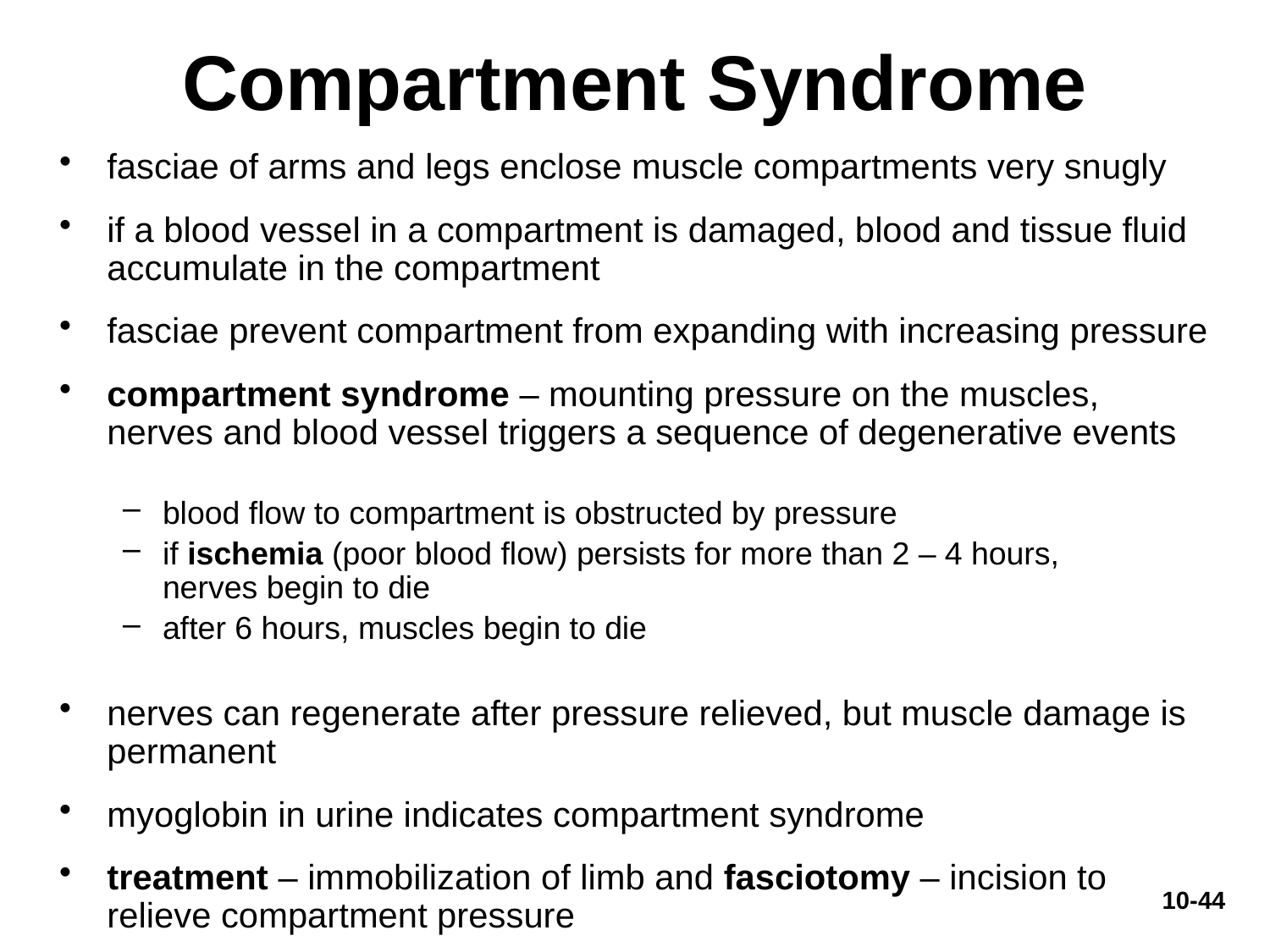

# Compartment Syndrome
fasciae of arms and legs enclose muscle compartments very snugly

if a blood vessel in a compartment is damaged, blood and tissue fluid accumulate in the compartment

fasciae prevent compartment from expanding with increasing pressure

compartment syndrome – mounting pressure on the muscles, nerves and blood vessel triggers a sequence of degenerative events
blood flow to compartment is obstructed by pressure
if ischemia (poor blood flow) persists for more than 2 – 4 hours,       nerves begin to die
after 6 hours, muscles begin to die

nerves can regenerate after pressure relieved, but muscle damage is permanent

myoglobin in urine indicates compartment syndrome

treatment – immobilization of limb and fasciotomy – incision to relieve compartment pressure
10-44